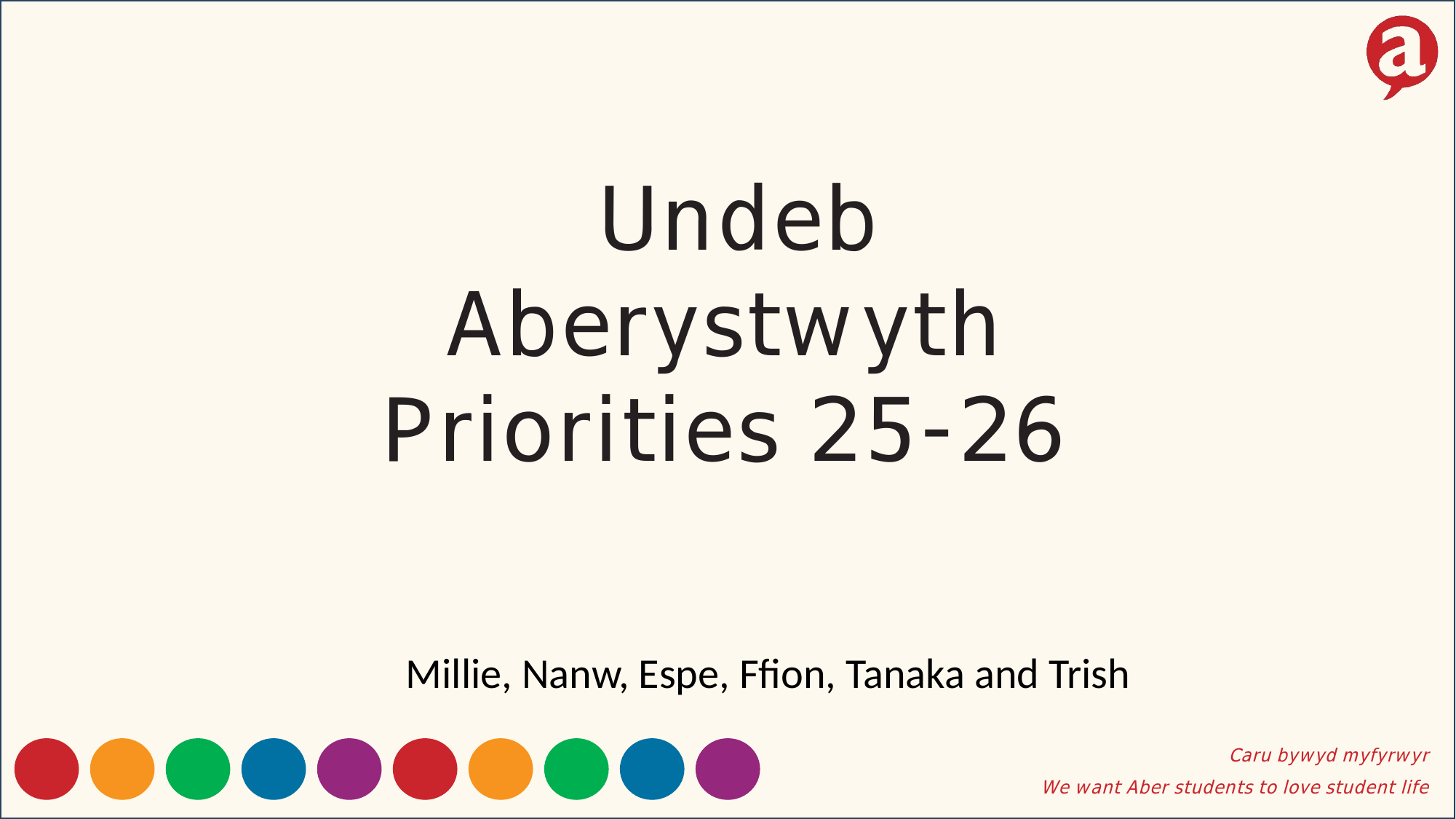

Undeb Aberystwyth
Priorities 25-26
Millie, Nanw, Espe, Ffion, Tanaka and Trish